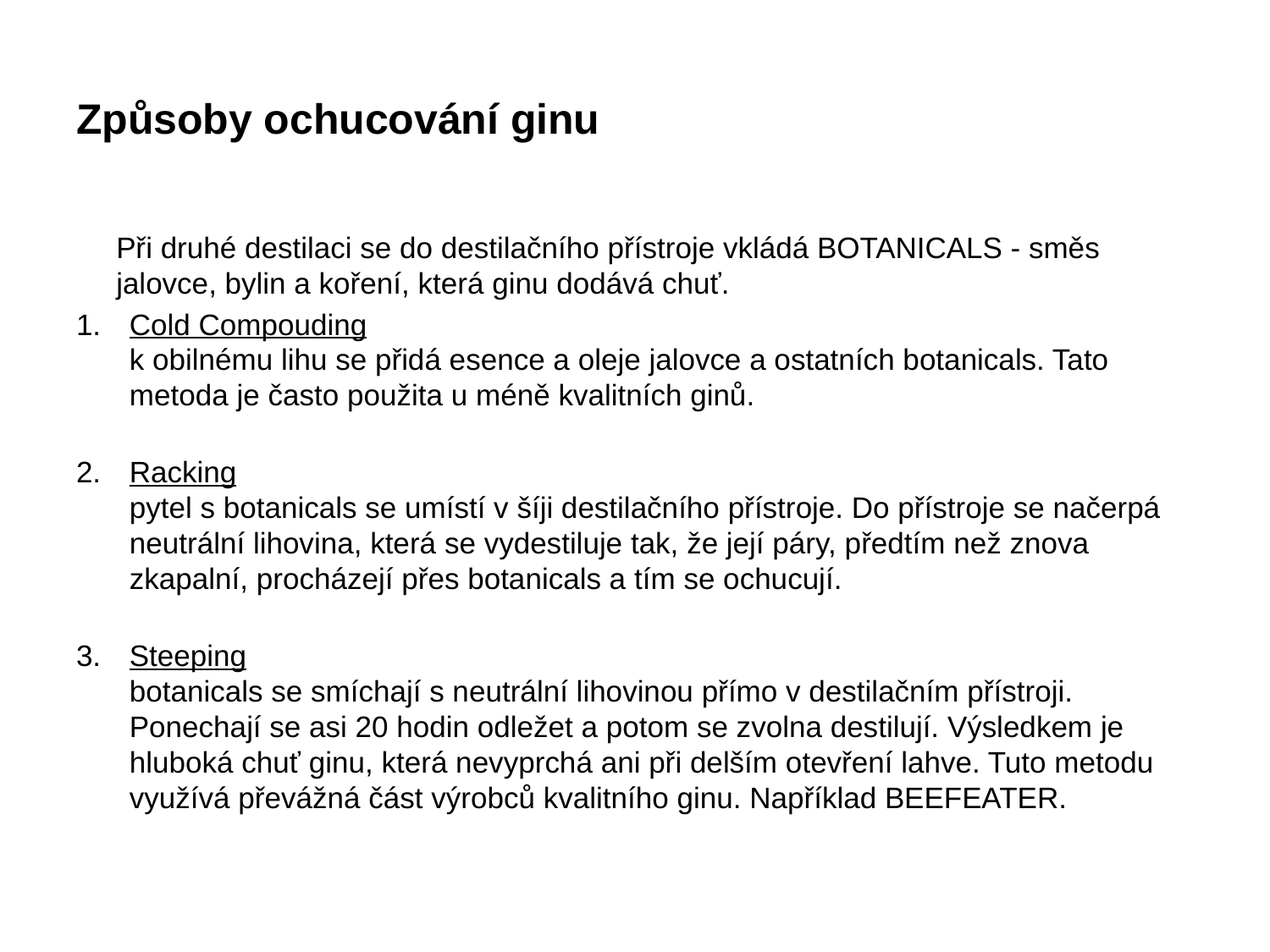

# Způsoby ochucování ginu
	Při druhé destilaci se do destilačního přístroje vkládá BOTANICALS - směs jalovce, bylin a koření, která ginu dodává chuť.
Cold Compouding
k obilnému lihu se přidá esence a oleje jalovce a ostatních botanicals. Tato metoda je často použita u méně kvalitních ginů.
Racking
pytel s botanicals se umístí v šíji destilačního přístroje. Do přístroje se načerpá neutrální lihovina, která se vydestiluje tak, že její páry, předtím než znova zkapalní, procházejí přes botanicals a tím se ochucují.
Steeping
botanicals se smíchají s neutrální lihovinou přímo v destilačním přístroji. Ponechají se asi 20 hodin odležet a potom se zvolna destilují. Výsledkem je hluboká chuť ginu, která nevyprchá ani při delším otevření lahve. Tuto metodu využívá převážná část výrobců kvalitního ginu. Například BEEFEATER.